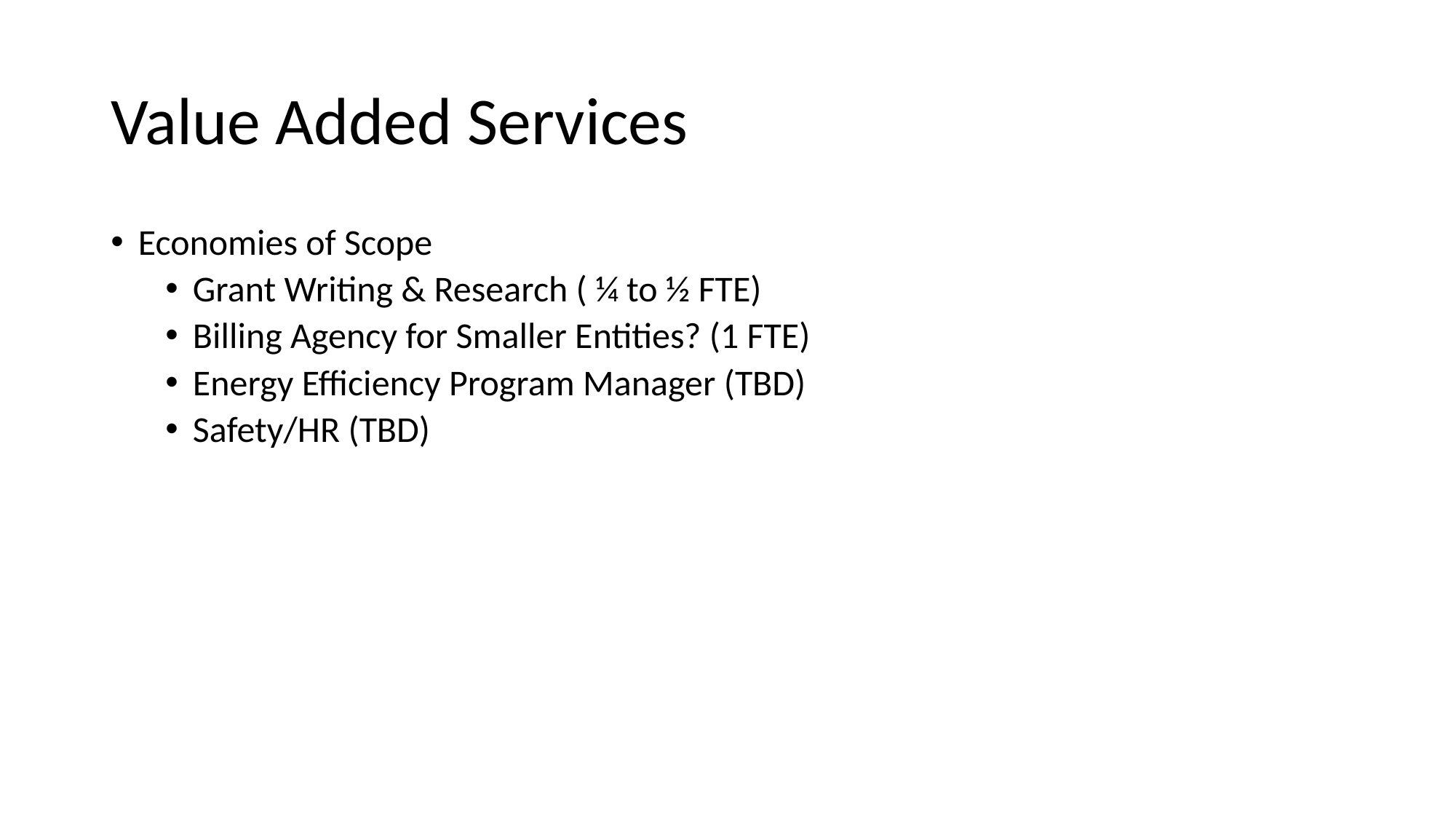

# Value Added Services
Economies of Scope
Grant Writing & Research ( ¼ to ½ FTE)
Billing Agency for Smaller Entities? (1 FTE)
Energy Efficiency Program Manager (TBD)
Safety/HR (TBD)